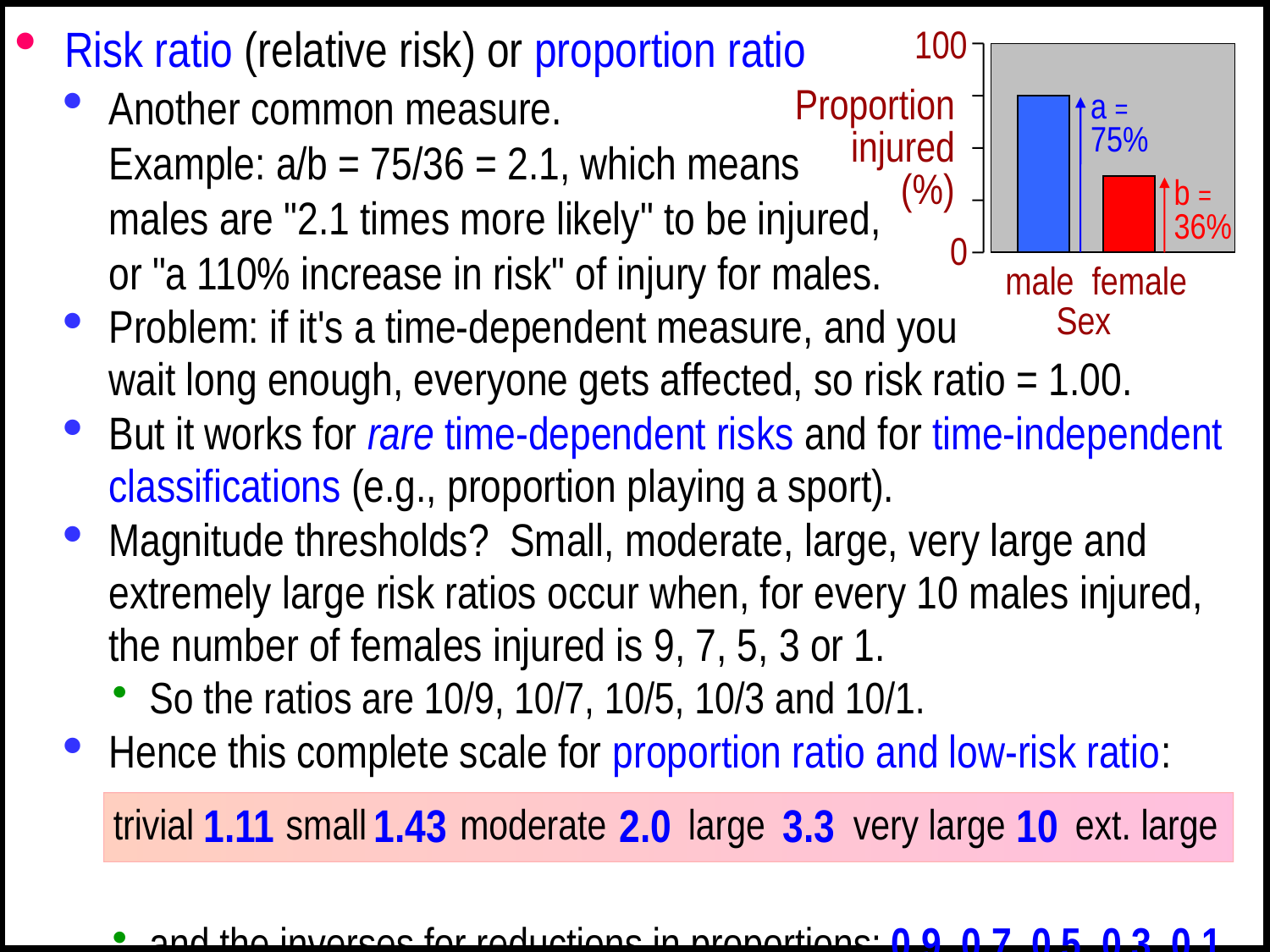

Risk ratio (relative risk) or proportion ratio
Another common measure.
Example: a/b = 75/36 = 2.1, which means
males are "2.1 times more likely" to be injured,
or "a 110% increase in risk" of injury for males.
Problem: if it's a time-dependent measure, and you
wait long enough, everyone gets affected, so risk ratio = 1.00.
But it works for rare time-dependent risks and for time-independent classifications (e.g., proportion playing a sport).
Magnitude thresholds?  Small, moderate, large, very large and extremely large risk ratios occur when, for every 10 males injured, the number of females injured is 9, 7, 5, 3 or 1.
So the ratios are 10/9, 10/7, 10/5, 10/3 and 10/1.
Hence this complete scale for proportion ratio and low-risk ratio:

and the inverses for reductions in proportions: 0.9, 0.7, 0.5, 0.3, 0.1.

100

Proportion
injured
(%)
a =
75%

b =
36%

0

male
female
Sex

1.11
1.43
2.0
3.3
10
trivial
small
moderate
large
very large
ext. large